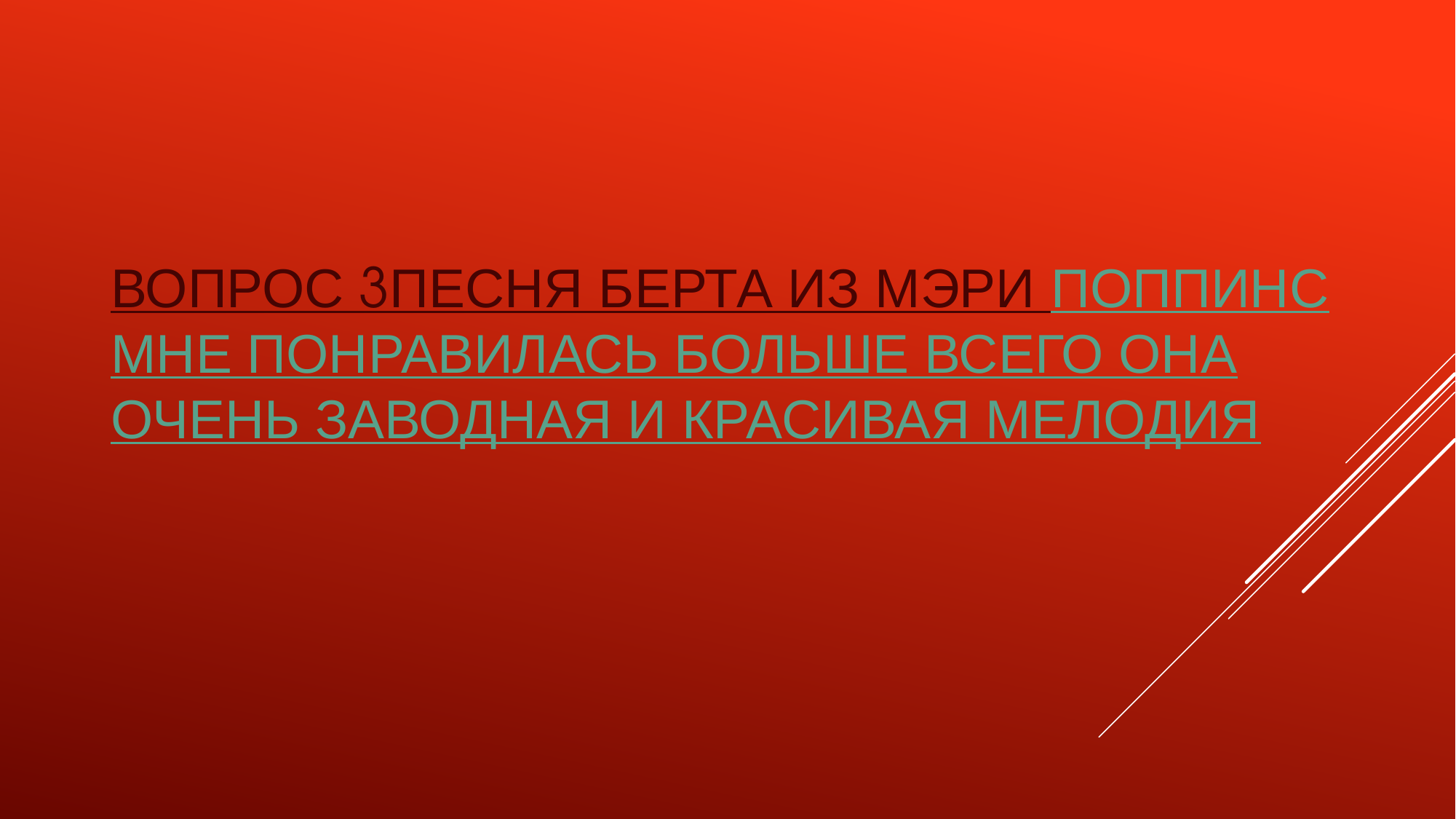

# Вопрос 3 Песня Берта из Мэри Поппинс мне понравилась больше всего она очень заводная и красивая мелодия